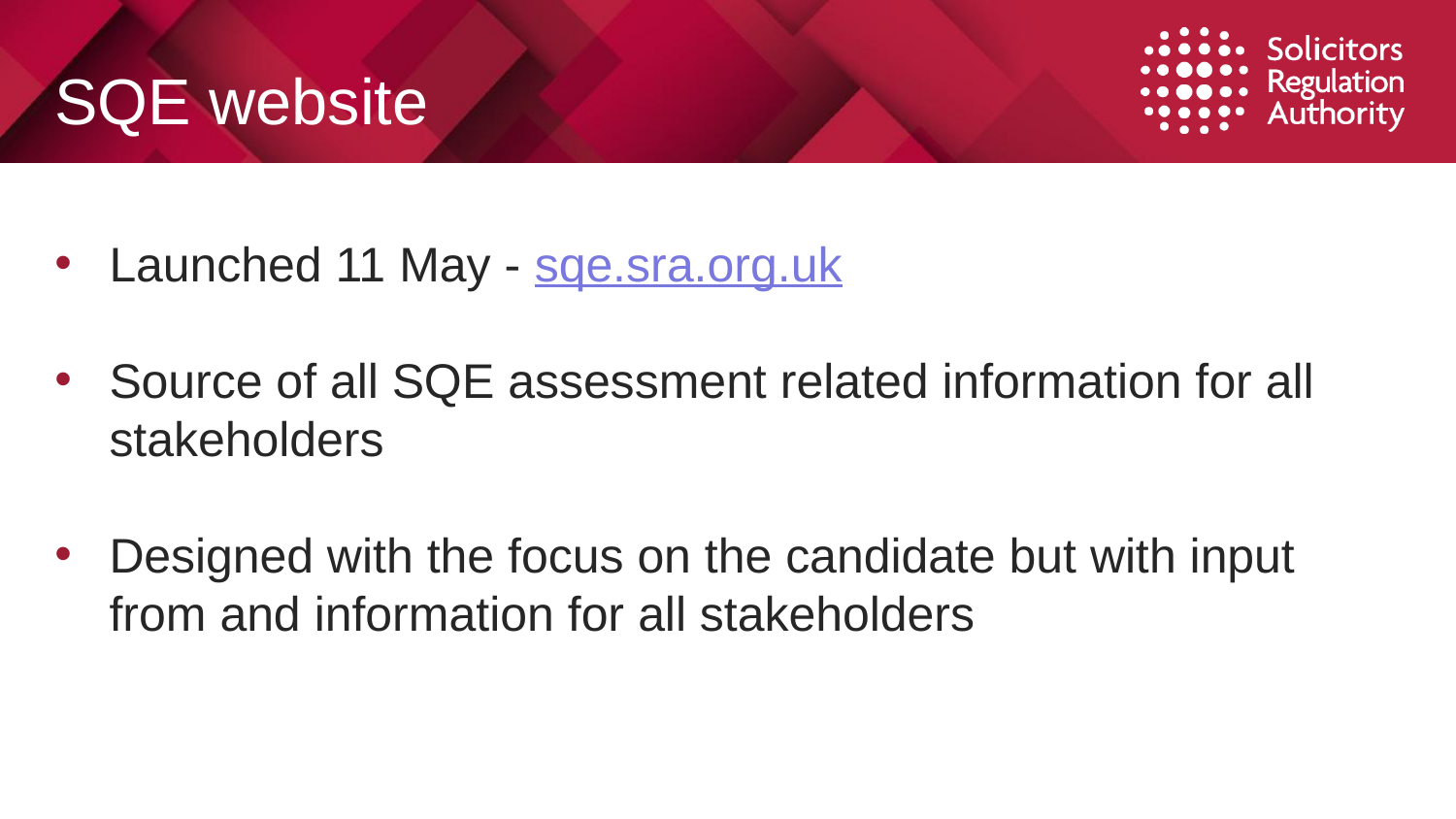

# SQE website
Launched 11 May - sqe.sra.org.uk

Source of all SQE assessment related information for all stakeholders

Designed with the focus on the candidate but with input from and information for all stakeholders